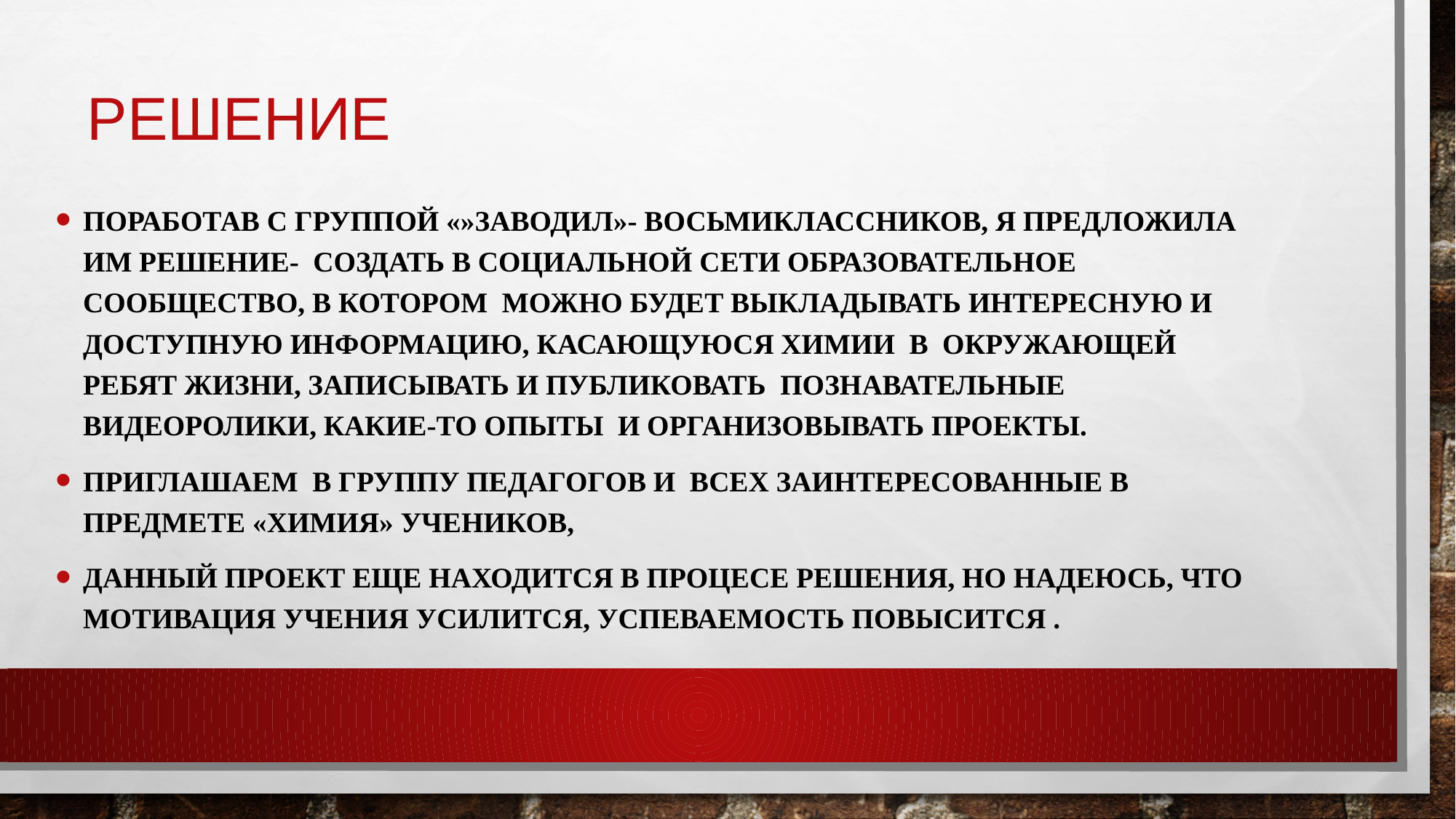

# РЕШЕНИЕ
ПОРАБОТАВ С ГРУППОЙ «»ЗАВОДИЛ»- ВОСЬМИКЛАССНИКОВ, Я ПРЕДЛОЖИЛА  ИМ решение-  создать в социальной сети образовательное сообщество, в котором  можно будет выкладывать интересную и доступную информацию, касающуюся химии  в  окружающей ребят жизни, записывать и публиковать  познавательные видеоролики, какие-то опыты  и организовывать проекты.
Приглашаем  в группу ПЕДАГОГов И  ВСЕХ заинтересованные в предмете «Химия» учеников,
ДАННЫЙ ПРОЕКТ ЕЩЕ НАХОДИТСЯ В ПРОЦЕСЕ РЕШЕНИЯ, НО НАДЕЮСЬ, ЧТО  мотивация учения усилится, успеваемость повысится .